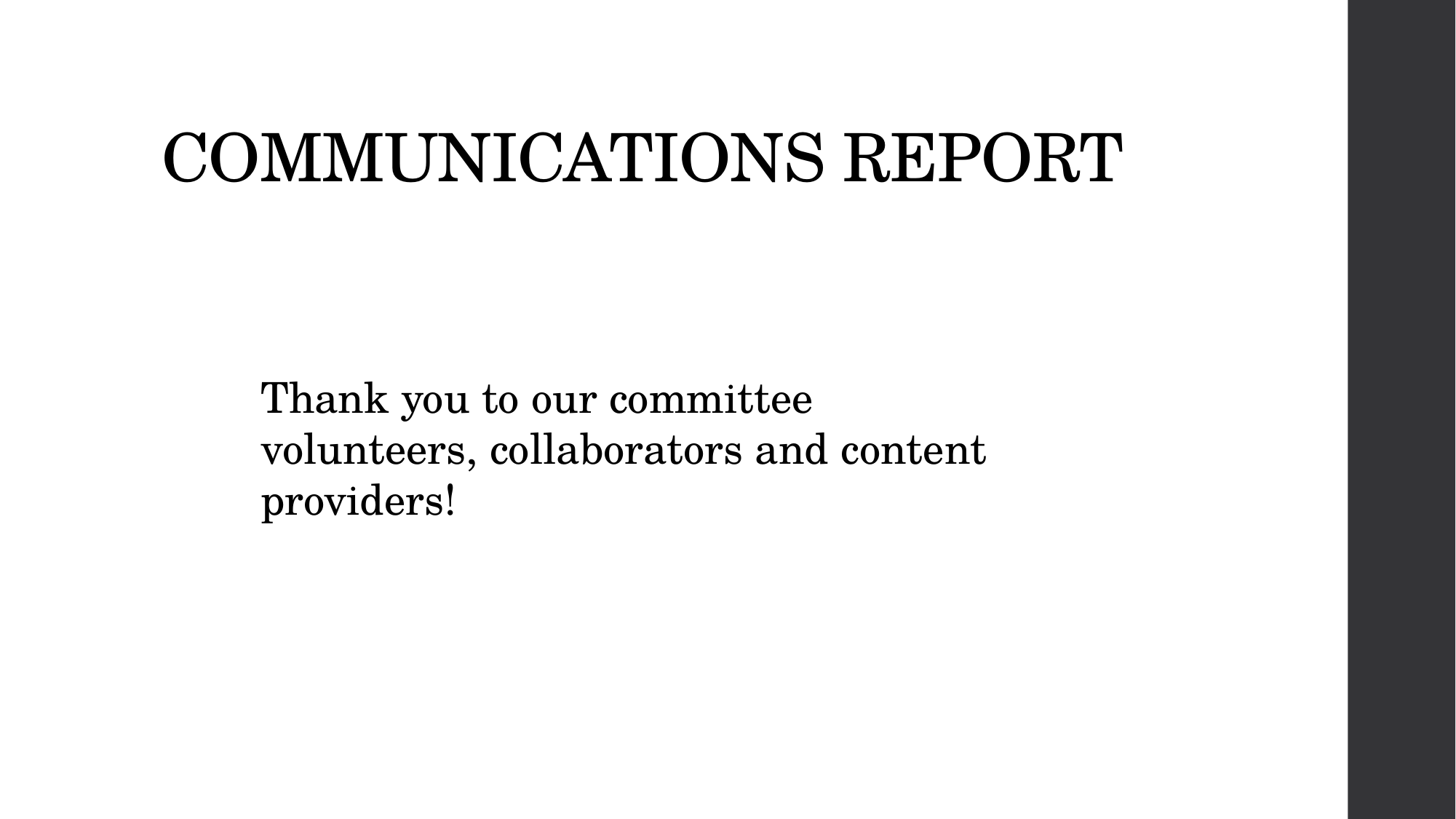

# COMMUNICATIONS REPORT
Thank you to our committee volunteers, collaborators and content providers!